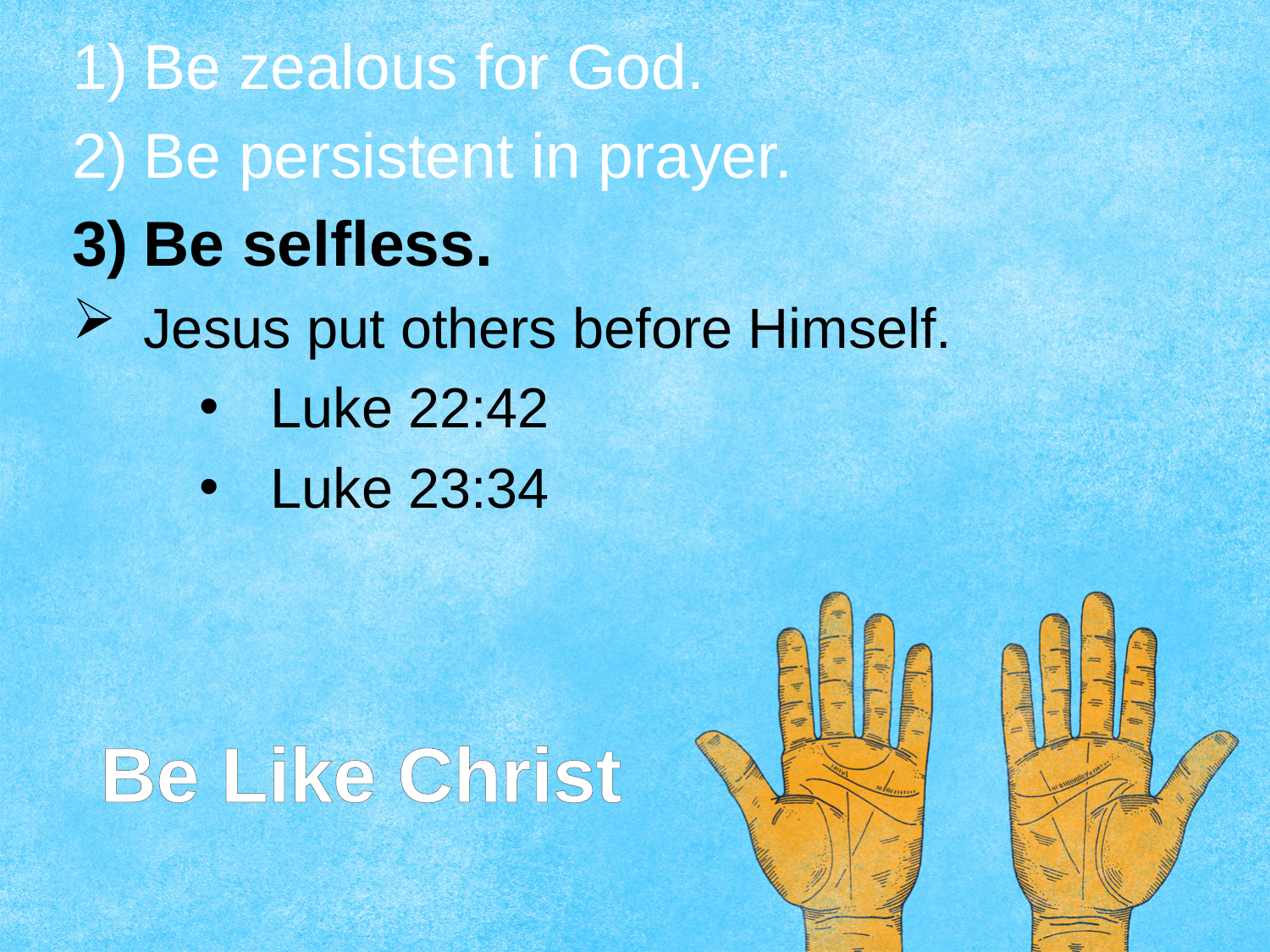

Be zealous for God.
Be persistent in prayer.
Be selfless.
Jesus put others before Himself.
Luke 22:42
Luke 23:34
# Be Like Christ